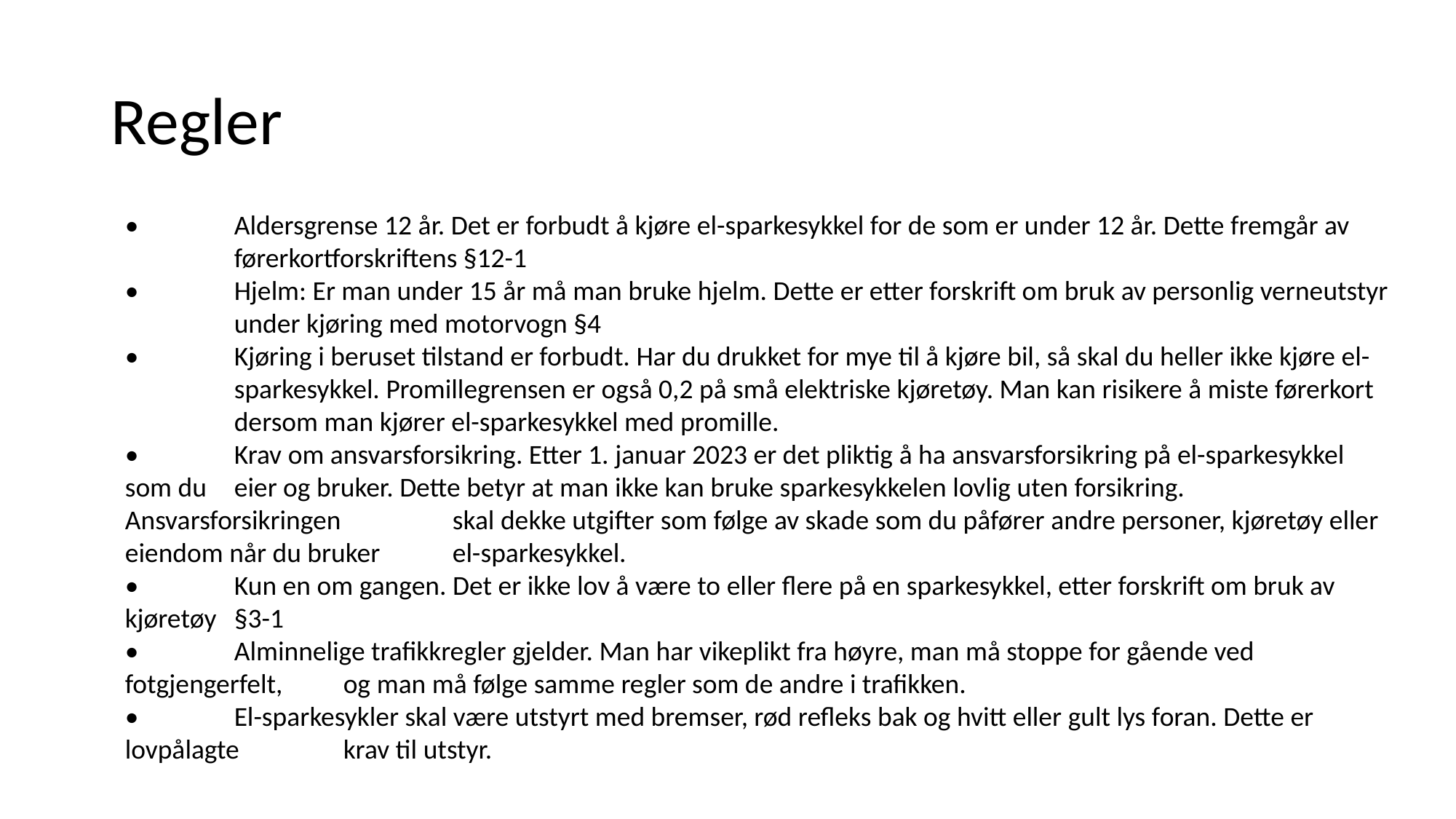

# Regler
•	Aldersgrense 12 år. Det er forbudt å kjøre el-sparkesykkel for de som er under 12 år. Dette fremgår av 	førerkortforskriftens §12-1
•	Hjelm: Er man under 15 år må man bruke hjelm. Dette er etter forskrift om bruk av personlig verneutstyr 	under kjøring med motorvogn §4
•	Kjøring i beruset tilstand er forbudt. Har du drukket for mye til å kjøre bil, så skal du heller ikke kjøre el-	sparkesykkel. Promillegrensen er også 0,2 på små elektriske kjøretøy. Man kan risikere å miste førerkort 	dersom man kjører el-sparkesykkel med promille.
•	Krav om ansvarsforsikring. Etter 1. januar 2023 er det pliktig å ha ansvarsforsikring på el-sparkesykkel som du 	eier og bruker. Dette betyr at man ikke kan bruke sparkesykkelen lovlig uten forsikring. Ansvarsforsikringen 	skal dekke utgifter som følge av skade som du påfører andre personer, kjøretøy eller eiendom når du bruker 	el-sparkesykkel.
•	Kun en om gangen. Det er ikke lov å være to eller flere på en sparkesykkel, etter forskrift om bruk av kjøretøy 	§3-1
•	Alminnelige trafikkregler gjelder. Man har vikeplikt fra høyre, man må stoppe for gående ved fotgjengerfelt, 	og man må følge samme regler som de andre i trafikken.
•	El-sparkesykler skal være utstyrt med bremser, rød refleks bak og hvitt eller gult lys foran. Dette er lovpålagte 	krav til utstyr.